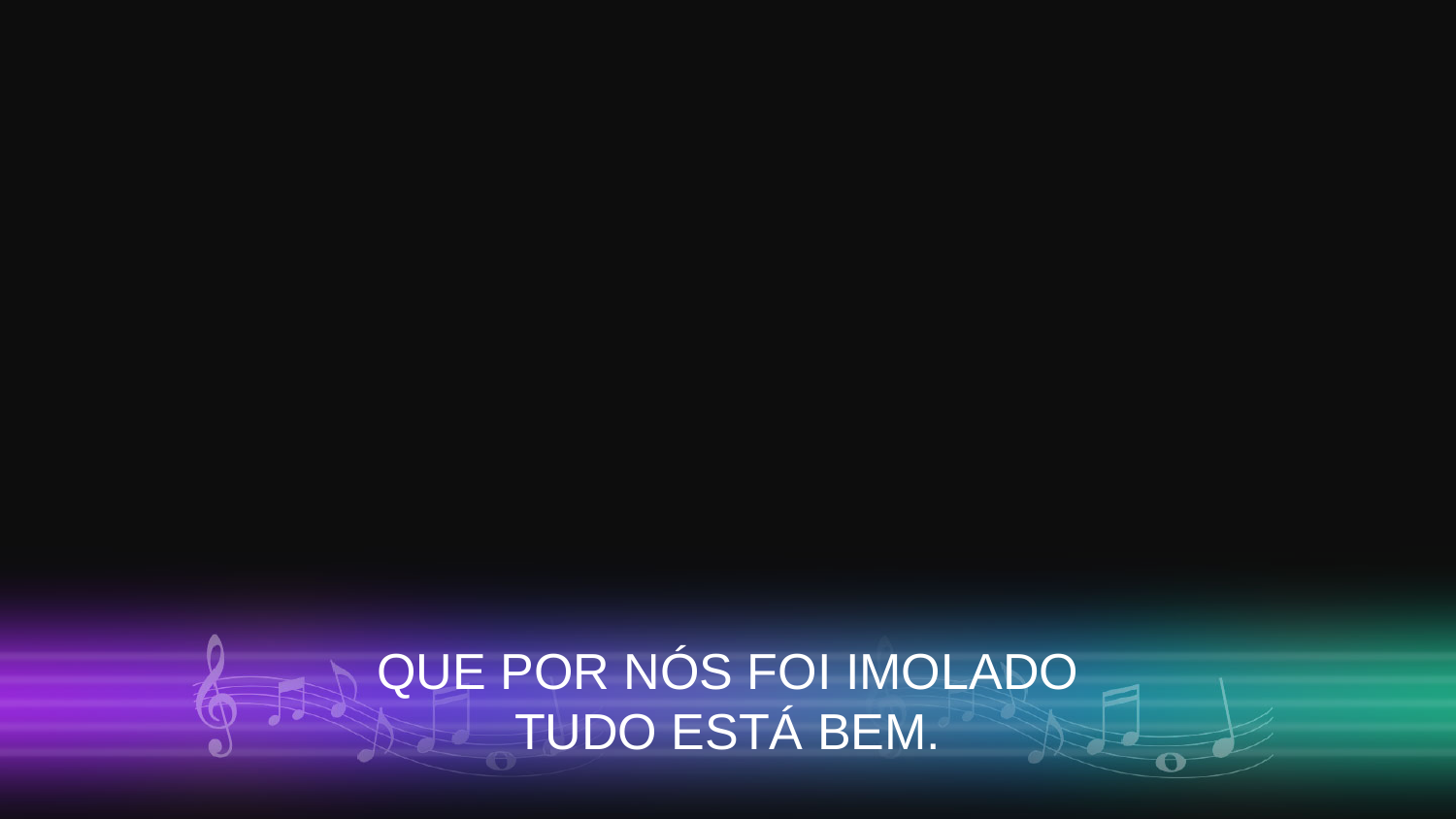

QUE POR NÓS FOI IMOLADO
TUDO ESTÁ BEM.